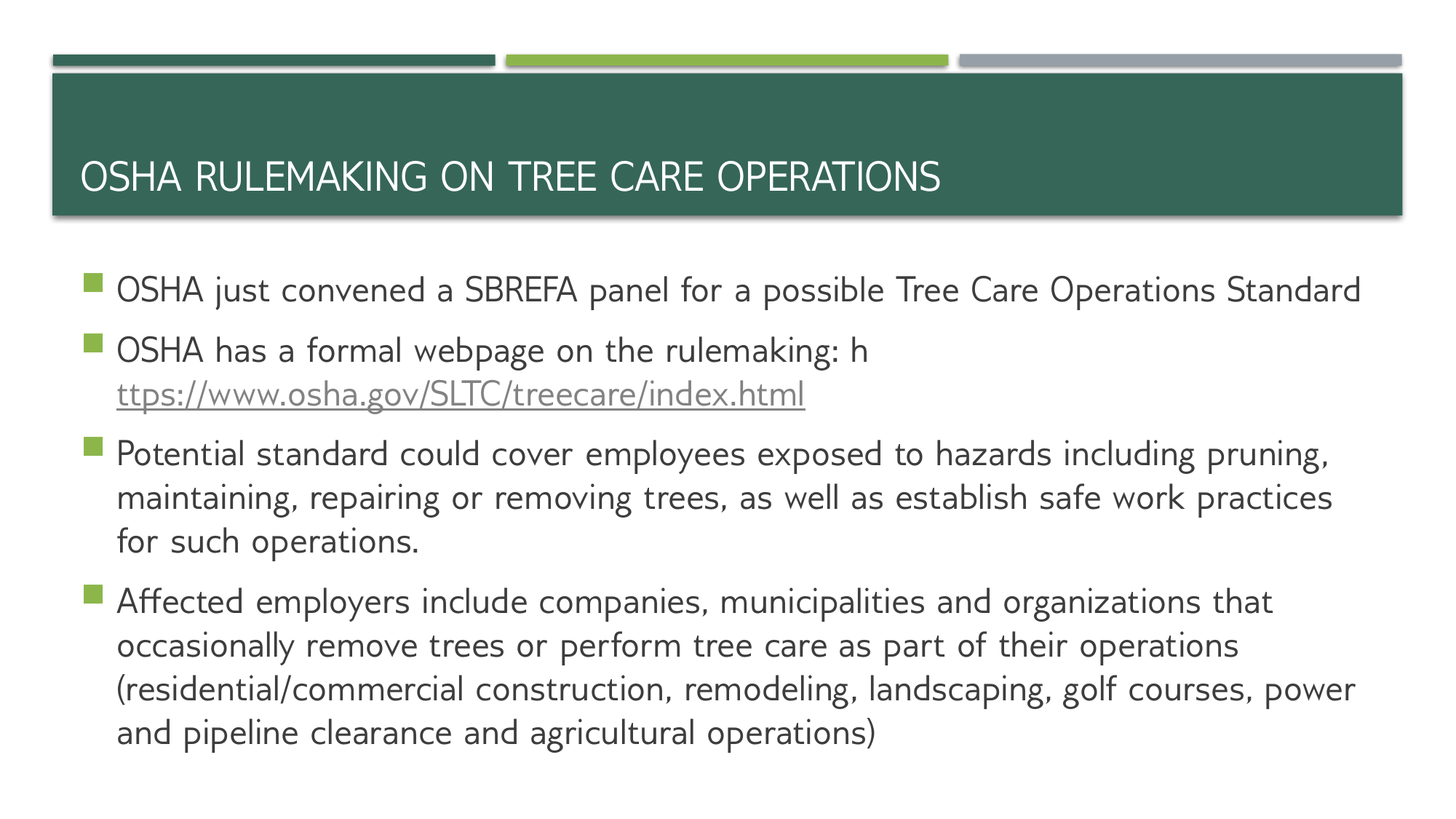

# OSHA Rulemaking on Tree Care Operations
OSHA just convened a SBREFA panel for a possible Tree Care Operations Standard
OSHA has a formal webpage on the rulemaking: https://www.osha.gov/SLTC/treecare/index.html
Potential standard could cover employees exposed to hazards including pruning, maintaining, repairing or removing trees, as well as establish safe work practices for such operations.
Affected employers include companies, municipalities and organizations that occasionally remove trees or perform tree care as part of their operations (residential/commercial construction, remodeling, landscaping, golf courses, power and pipeline clearance and agricultural operations)